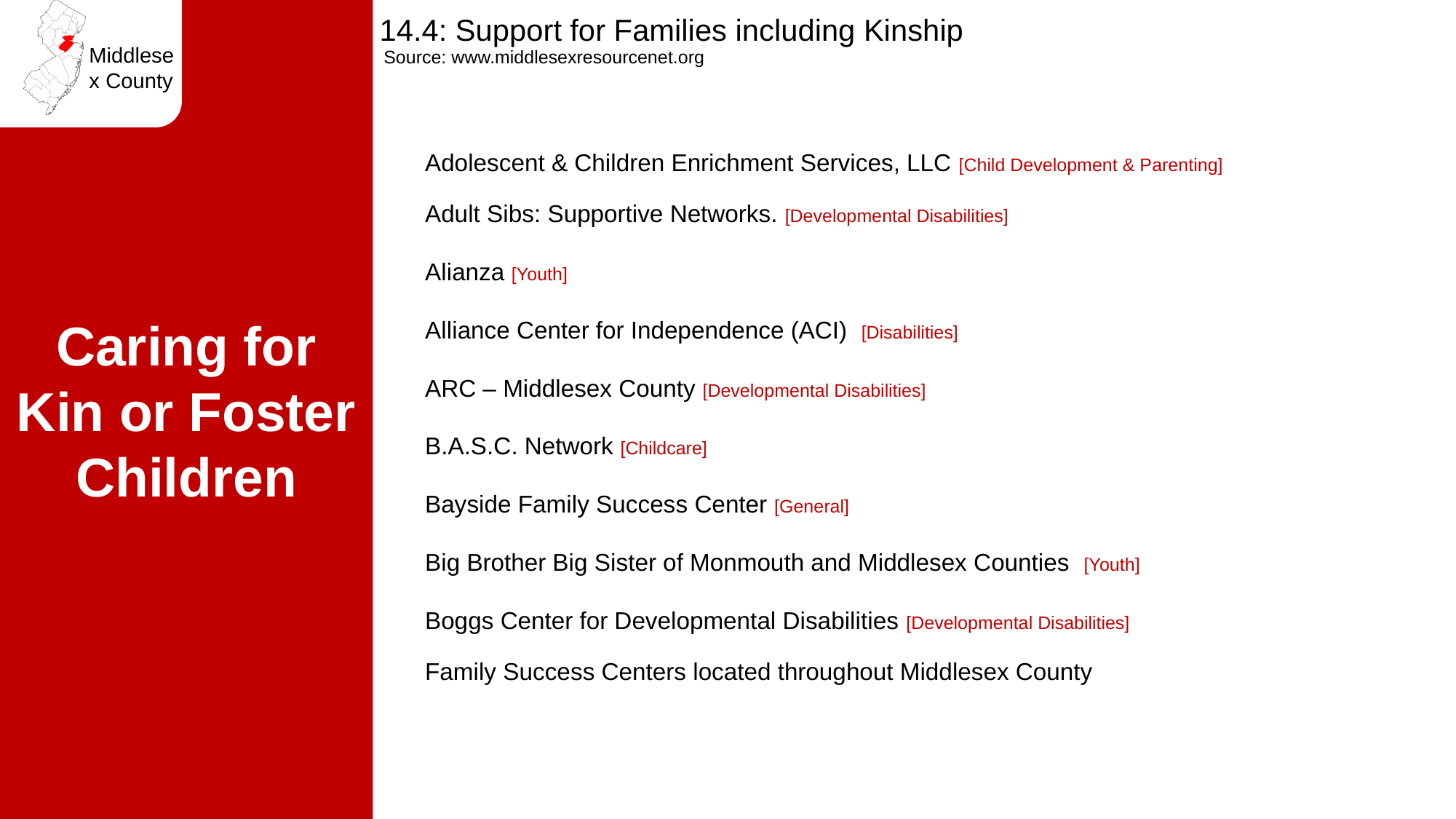

14.4: Support for Families including Kinship
Source: www.middlesexresourcenet.org
Adolescent & Children Enrichment Services, LLC [Child Development & Parenting]

Adult Sibs: Supportive Networks. [Developmental Disabilities]

Alianza [Youth]

Alliance Center for Independence (ACI)  [Disabilities]

ARC – Middlesex County [Developmental Disabilities]

B.A.S.C. Network [Childcare]

Bayside Family Success Center [General]

Big Brother Big Sister of Monmouth and Middlesex Counties  [Youth]

Boggs Center for Developmental Disabilities [Developmental Disabilities]

Family Success Centers located throughout Middlesex County
Caring for Kin or Foster Children